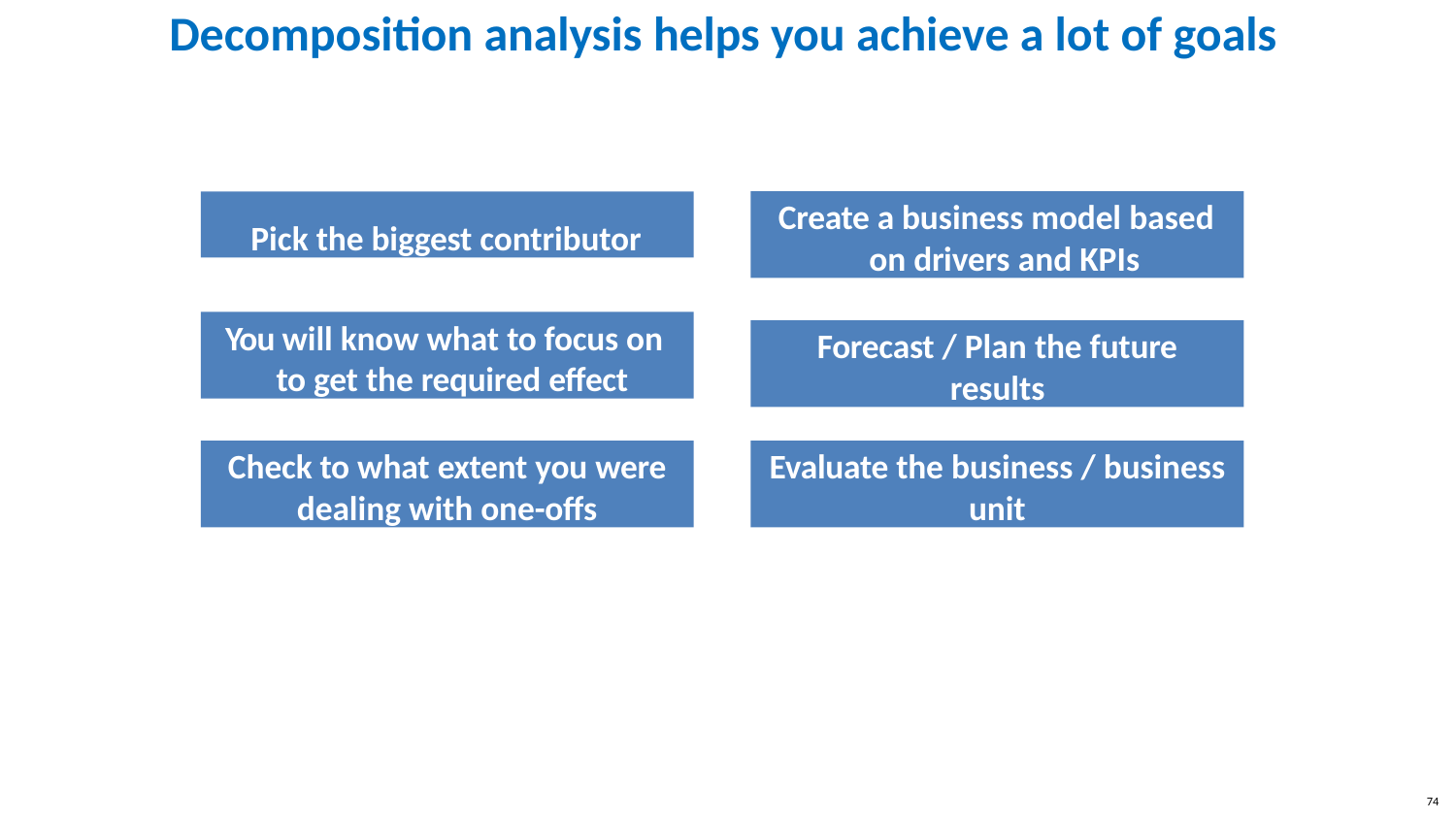

# Decomposition analysis helps you achieve a lot of goals
Create a business model based  on drivers and KPIs
Pick the biggest contributor
You will know what to focus on  to get the required effect
Forecast / Plan the future
results
Check to what extent you were
dealing with one-offs
Evaluate the business / business
unit
74